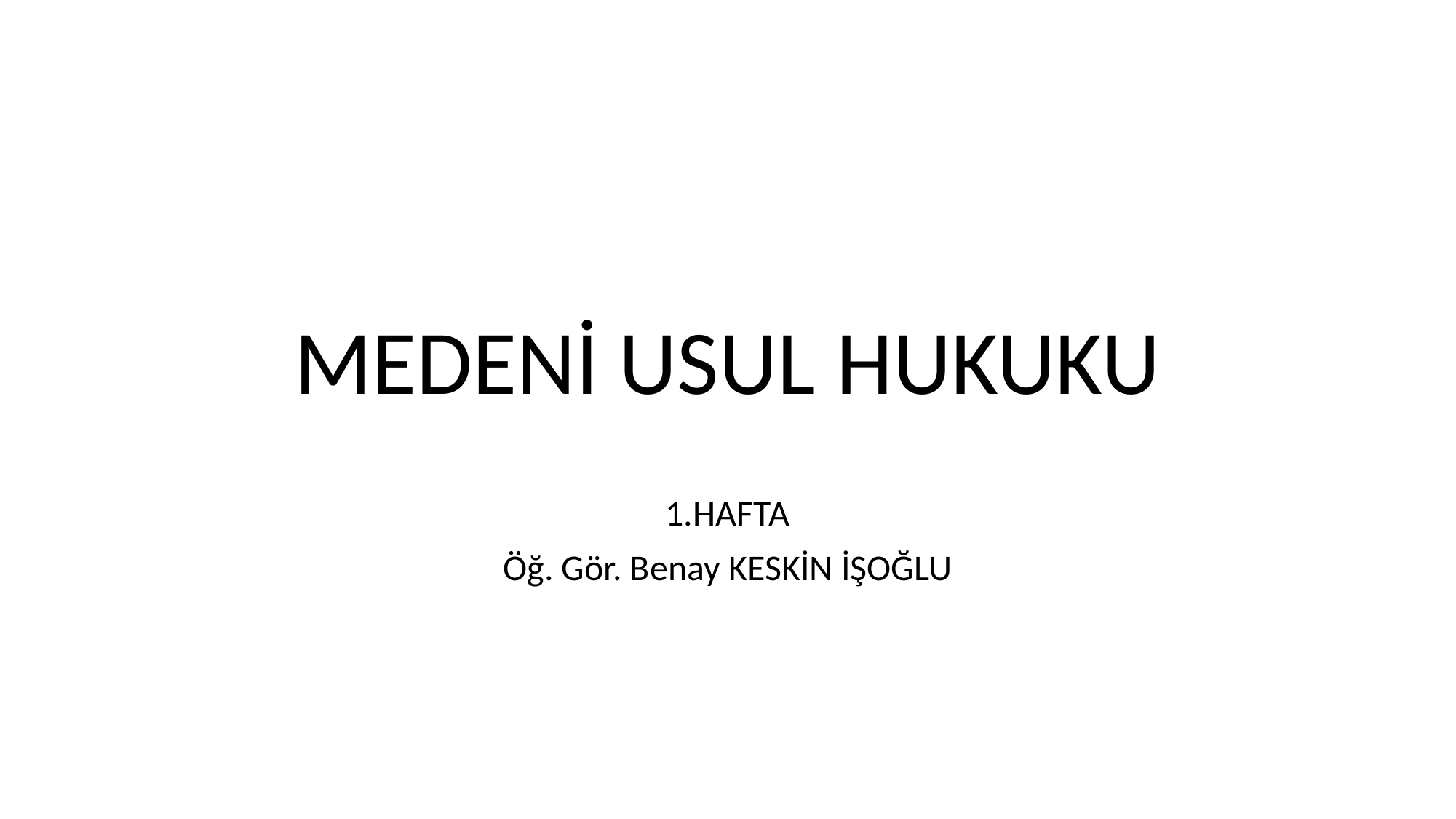

# MEDENİ USUL HUKUKU

1.HAFTA
Öğ. Gör. Benay KESKİN İŞOĞLU